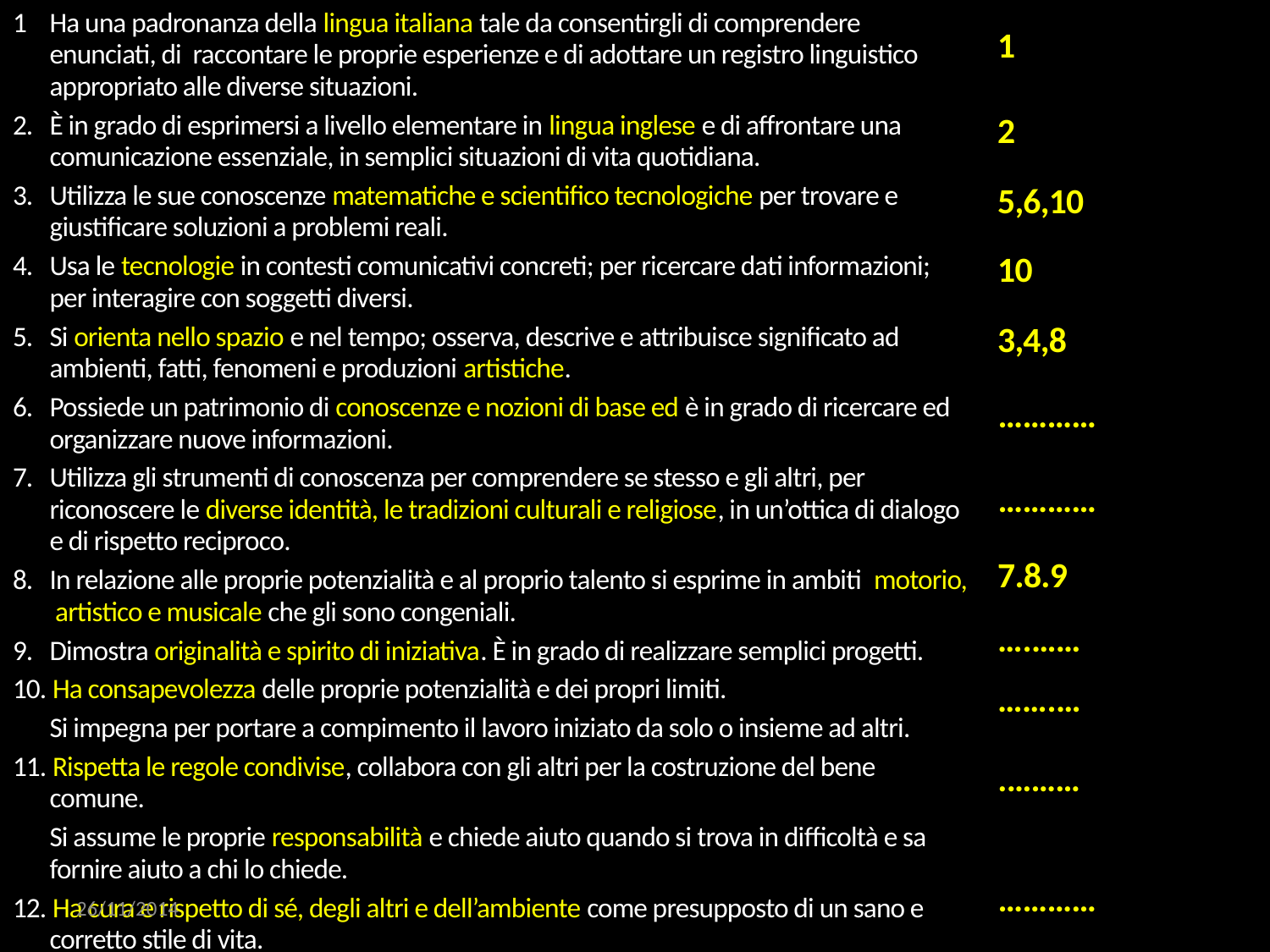

1 	Ha una padronanza della lingua italiana tale da consentirgli di comprendere enunciati, di  raccontare le proprie esperienze e di adottare un registro linguistico appropriato alle diverse situazioni.
2. 	È in grado di esprimersi a livello elementare in lingua inglese e di affrontare una comunicazione essenziale, in semplici situazioni di vita quotidiana.
3. 	Utilizza le sue conoscenze matematiche e scientifico tecnologiche per trovare e giustificare soluzioni a problemi reali.
4. 	Usa le tecnologie in contesti comunicativi concreti; per ricercare dati informazioni; per interagire con soggetti diversi.
5. 	Si orienta nello spazio e nel tempo; osserva, descrive e attribuisce significato ad ambienti, fatti, fenomeni e produzioni artistiche.
6. 	Possiede un patrimonio di conoscenze e nozioni di base ed è in grado di ricercare ed organizzare nuove informazioni.
7. 	Utilizza gli strumenti di conoscenza per comprendere se stesso e gli altri, per riconoscere le diverse identità, le tradizioni culturali e religiose, in un’ottica di dialogo e di rispetto reciproco.
8.	In relazione alle proprie potenzialità e al proprio talento si esprime in ambiti  motorio,  artistico e musicale che gli sono congeniali.
9. 	Dimostra originalità e spirito di iniziativa. È in grado di realizzare semplici progetti.
10. Ha consapevolezza delle proprie potenzialità e dei propri limiti.
	Si impegna per portare a compimento il lavoro iniziato da solo o insieme ad altri.
11. Rispetta le regole condivise, collabora con gli altri per la costruzione del bene comune.
	Si assume le proprie responsabilità e chiede aiuto quando si trova in difficoltà e sa fornire aiuto a chi lo chiede.
12. Ha cura e rispetto di sé, degli altri e dell’ambiente come presupposto di un sano e corretto stile di vita.
1
2
5,6,10
10
3,4,8
…………
…………
7.8.9
….……
…….…
.………
…………
26/11/2014
a cura di Mariella Spinosi
43